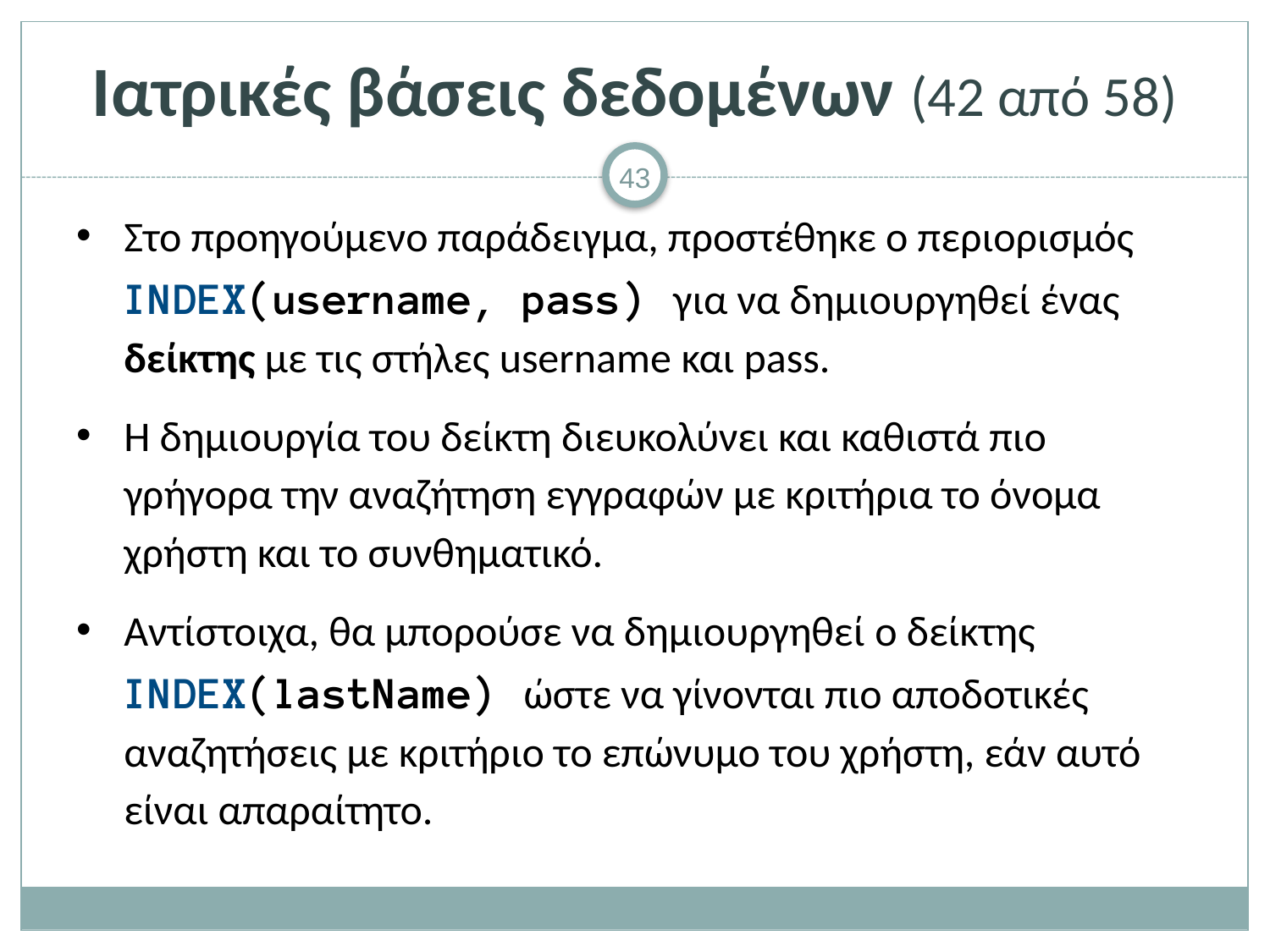

# Ιατρικές βάσεις δεδομένων (42 από 58)
Στο προηγούμενο παράδειγμα, προστέθηκε ο περιορισμός INDEX(username, pass) για να δημιουργηθεί ένας δείκτης με τις στήλες username και pass.
Η δημιουργία του δείκτη διευκολύνει και καθιστά πιο γρήγορα την αναζήτηση εγγραφών με κριτήρια το όνομα χρήστη και το συνθηματικό.
Αντίστοιχα, θα μπορούσε να δημιουργηθεί o δείκτης INDEX(lastName) ώστε να γίνονται πιο αποδοτικές αναζητήσεις με κριτήριο το επώνυμο του χρήστη, εάν αυτό είναι απαραίτητο.